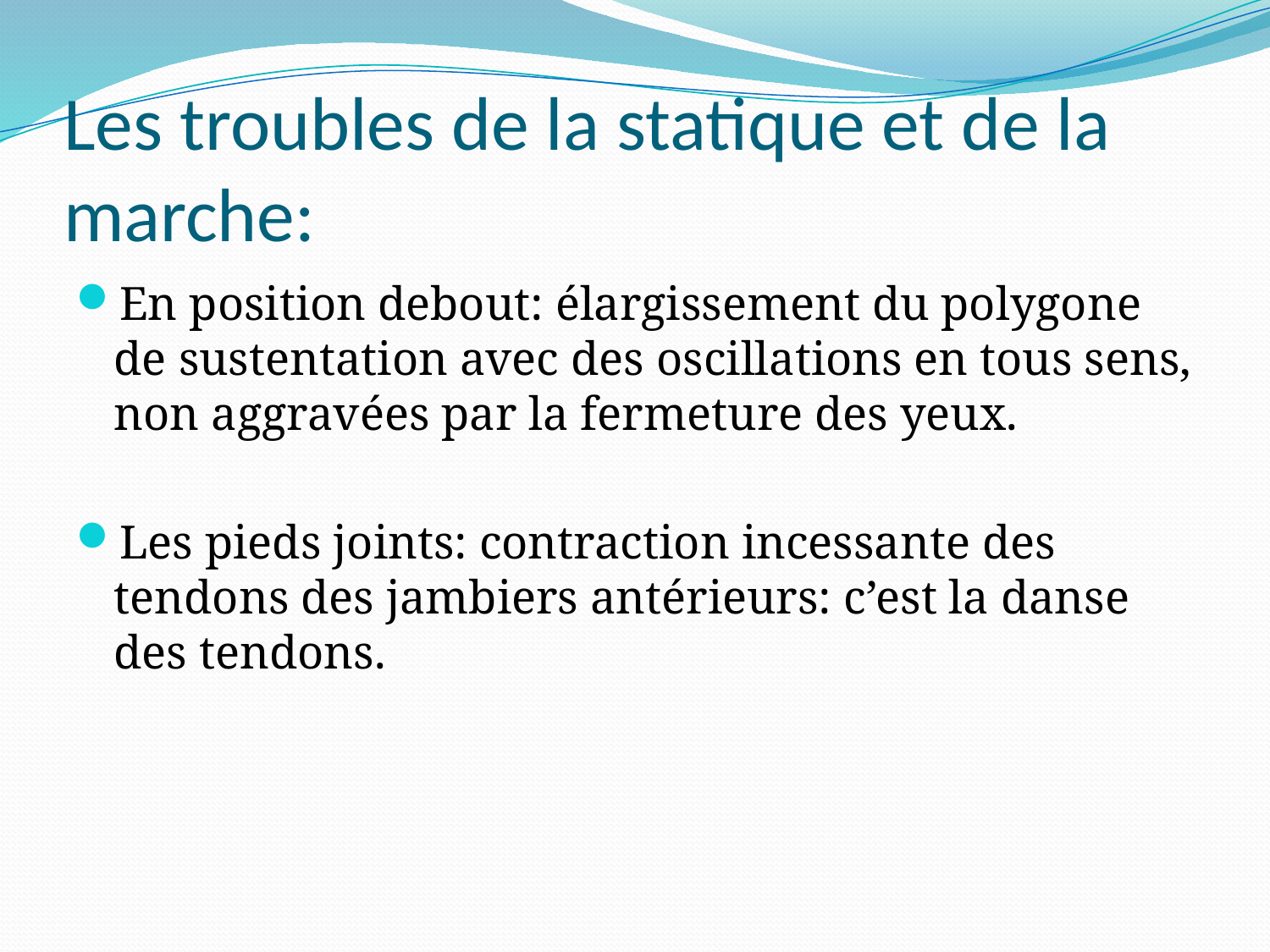

# Les troubles de la statique et de la marche:
En position debout: élargissement du polygone de sustentation avec des oscillations en tous sens, non aggravées par la fermeture des yeux.

Les pieds joints: contraction incessante des tendons des jambiers antérieurs: c’est la danse des tendons.